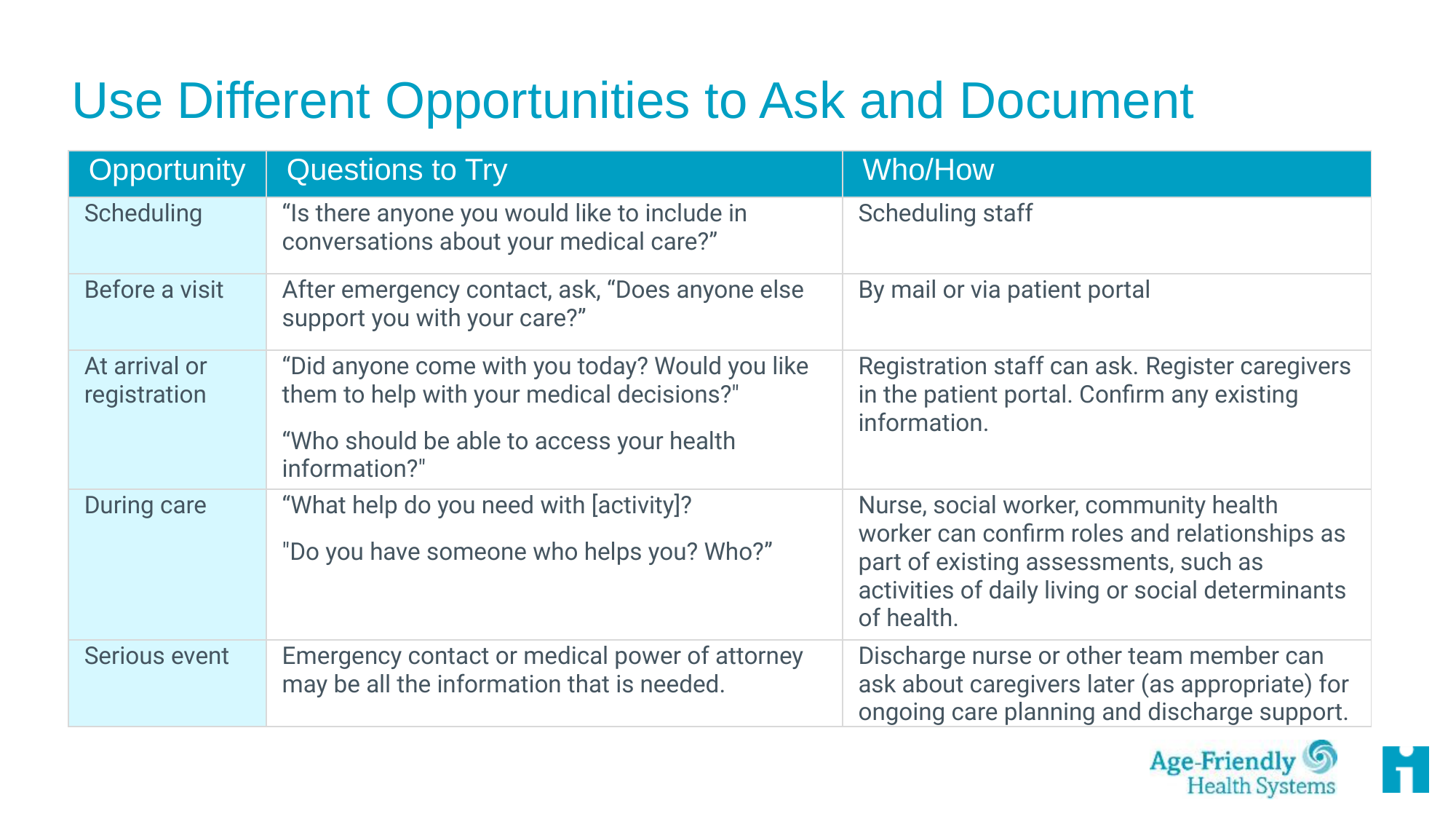

# Use Different Opportunities to Ask and Document
| Opportunity | Questions to Try | Who/How |
| --- | --- | --- |
| Scheduling | “Is there anyone you would like to include in conversations about your medical care?” | Scheduling staff |
| Before a visit | After emergency contact, ask, “Does anyone else support you with your care?” | By mail or via patient portal |
| At arrival or registration | “Did anyone come with you today? Would you like them to help with your medical decisions?" “Who should be able to access your health information?" | Registration staff can ask. Register caregivers in the patient portal. Confirm any existing information. |
| During care | “What help do you need with [activity]? "Do you have someone who helps you? Who?” | Nurse, social worker, community health worker can confirm roles and relationships as part of existing assessments, such as activities of daily living or social determinants of health. |
| Serious event | Emergency contact or medical power of attorney may be all the information that is needed. | Discharge nurse or other team member can ask about caregivers later (as appropriate) for ongoing care planning and discharge support. |